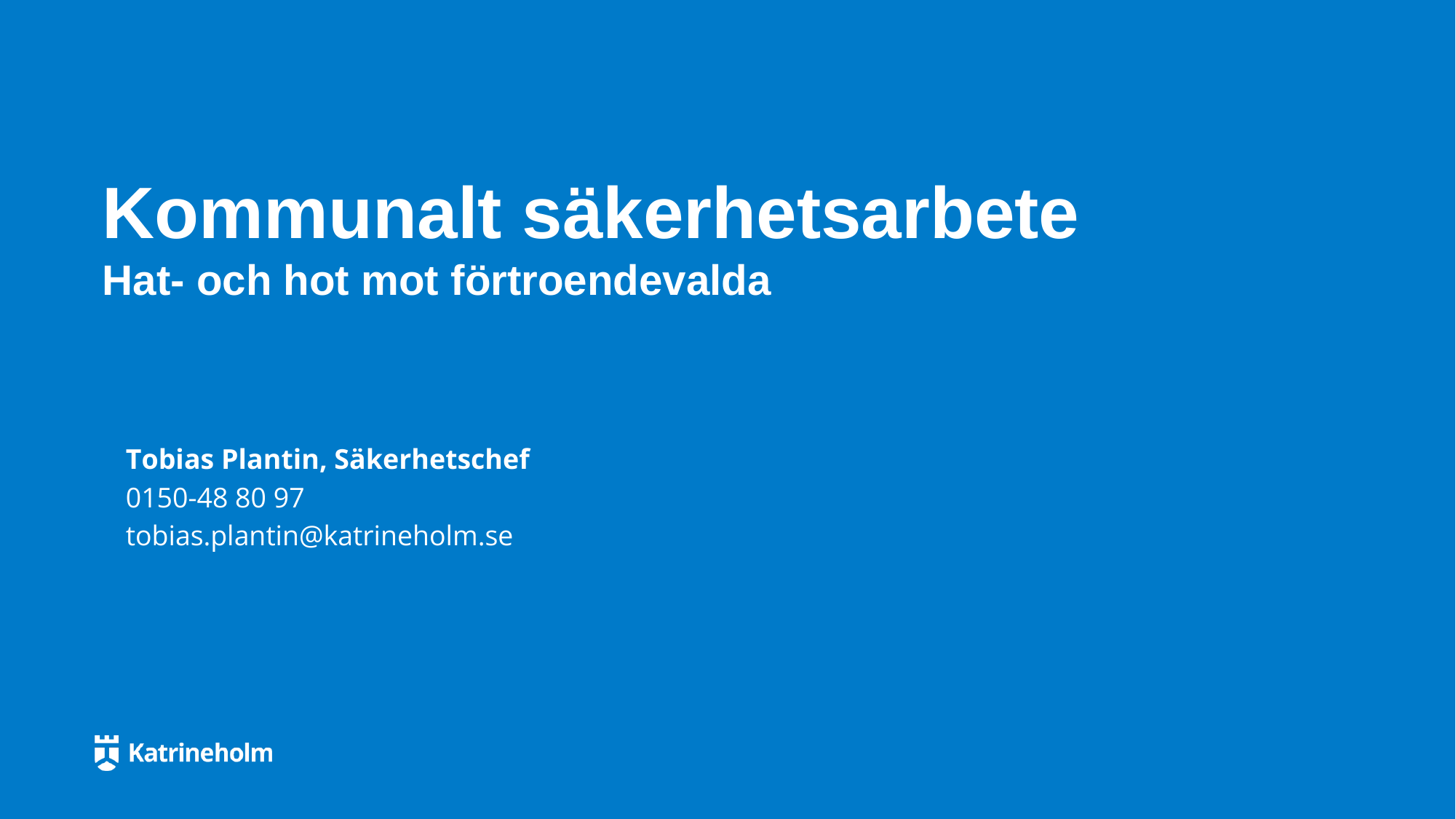

# Kommunalt säkerhetsarbete Hat- och hot mot förtroendevalda
Tobias Plantin, Säkerhetschef
0150-48 80 97
tobias.plantin@katrineholm.se